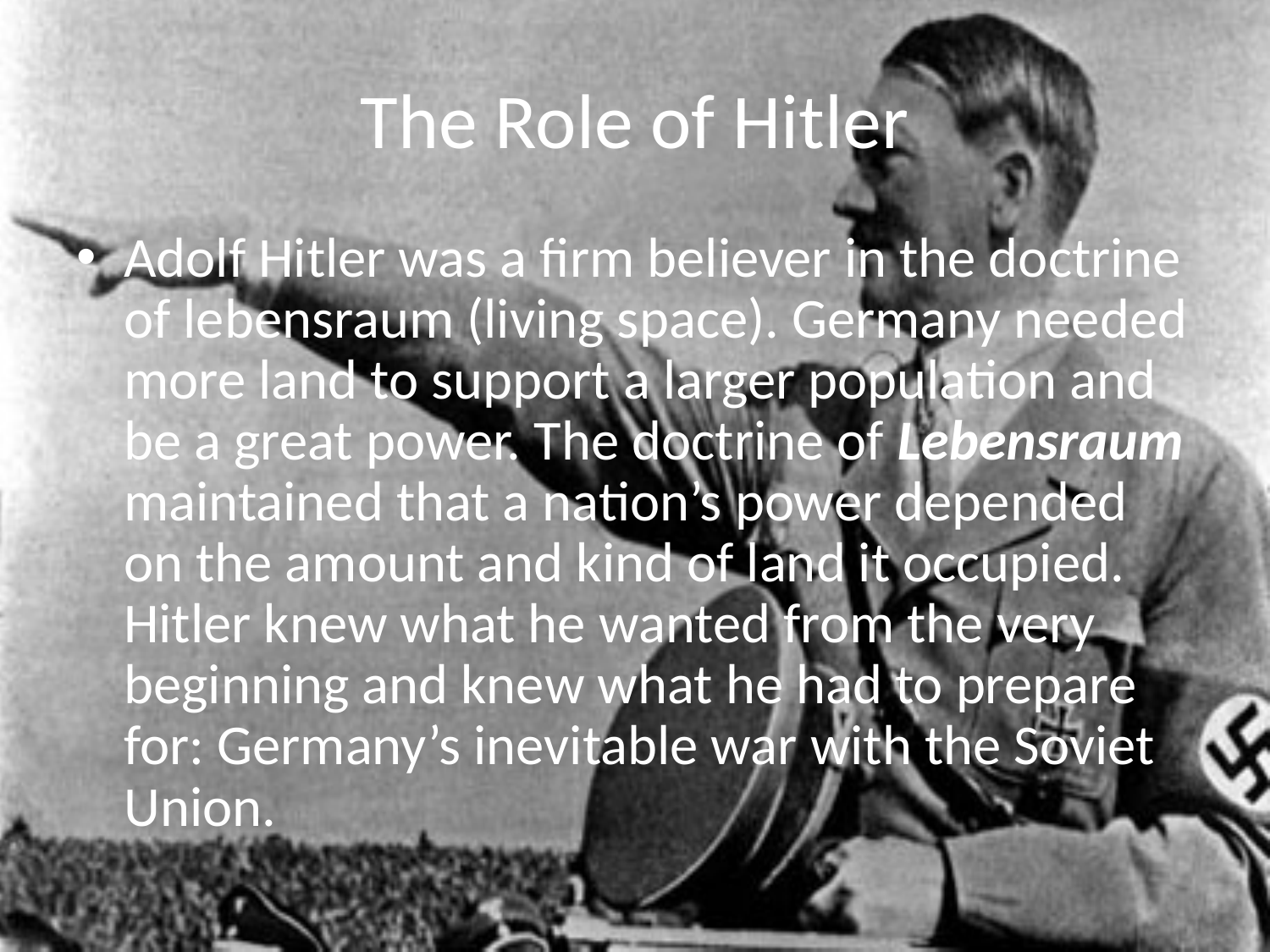

# The Role of Hitler
Adolf Hitler was a firm believer in the doctrine of lebensraum (living space). Germany needed more land to support a larger population and be a great power. The doctrine of Lebensraum maintained that a nation’s power depended on the amount and kind of land it occupied. Hitler knew what he wanted from the very beginning and knew what he had to prepare for: Germany’s inevitable war with the Soviet Union.